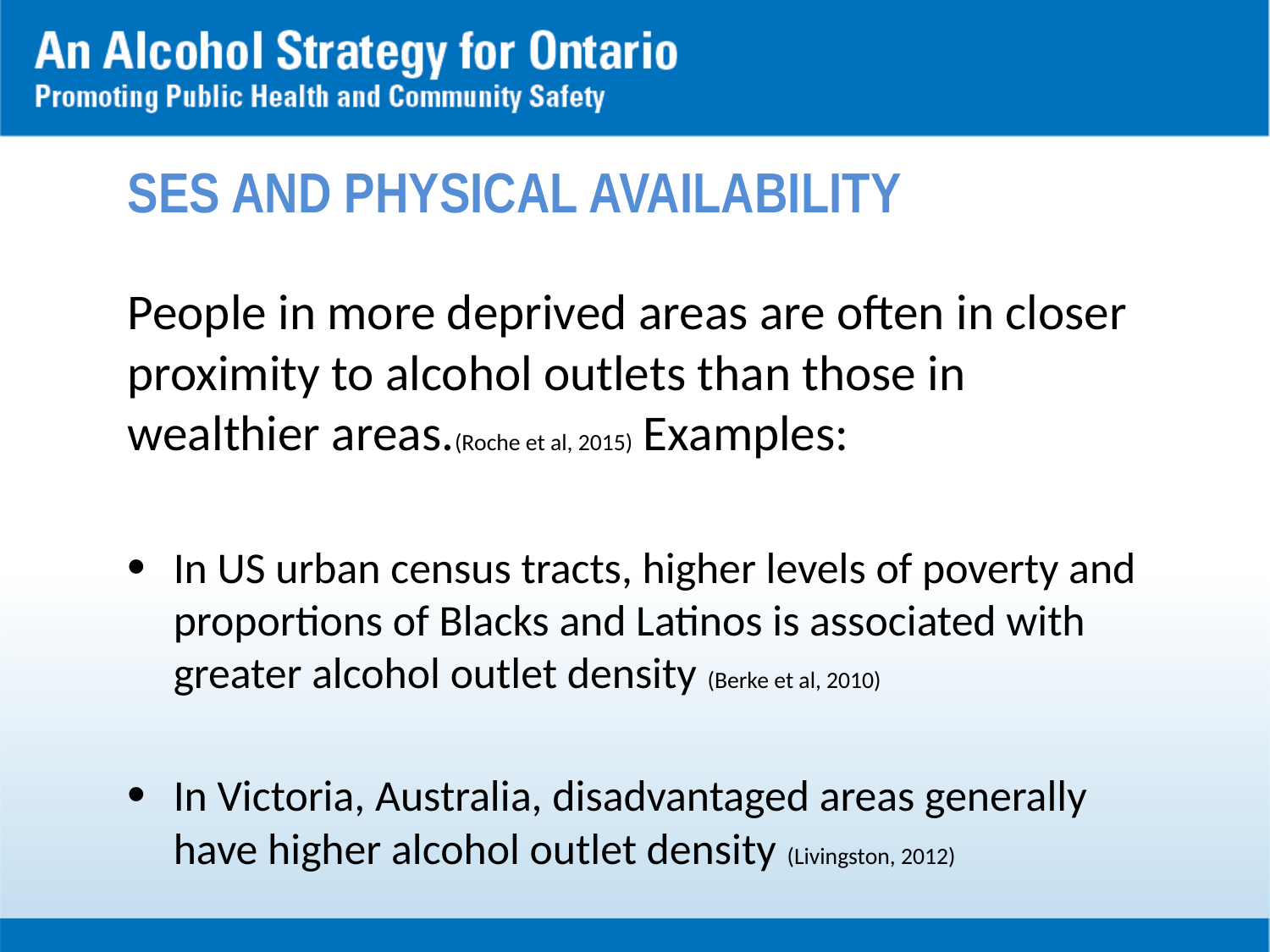

# SES and physical availability
People in more deprived areas are often in closer proximity to alcohol outlets than those in wealthier areas.(Roche et al, 2015)  Examples:

In US urban census tracts, higher levels of poverty and proportions of Blacks and Latinos is associated with greater alcohol outlet density (Berke et al, 2010)

In Victoria, Australia, disadvantaged areas generally have higher alcohol outlet density (Livingston, 2012)